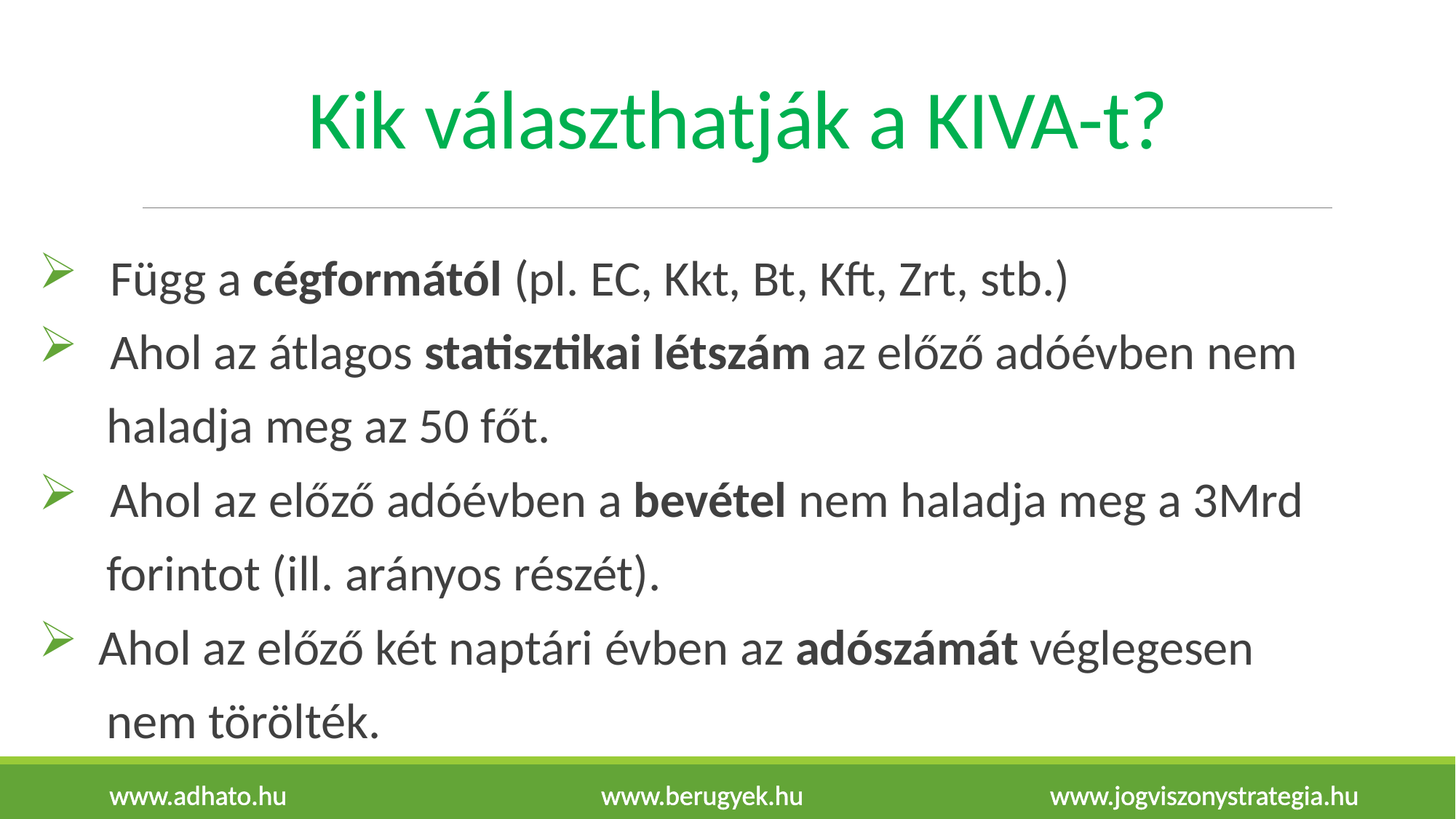

# Kik választhatják a KIVA-t?
   Függ a cégformától (pl. EC, Kkt, Bt, Kft, Zrt, stb.)
   Ahol az átlagos statisztikai létszám az előző adóévben nem
      haladja meg az 50 főt.
   Ahol az előző adóévben a bevétel nem haladja meg a 3Mrd
      forintot (ill. arányos részét).
  Ahol az előző két naptári évben az adószámát véglegesen
      nem törölték.

www.adhato.hu                                                   www.berugyek.hu                                        www.jogviszonystrategia.hu